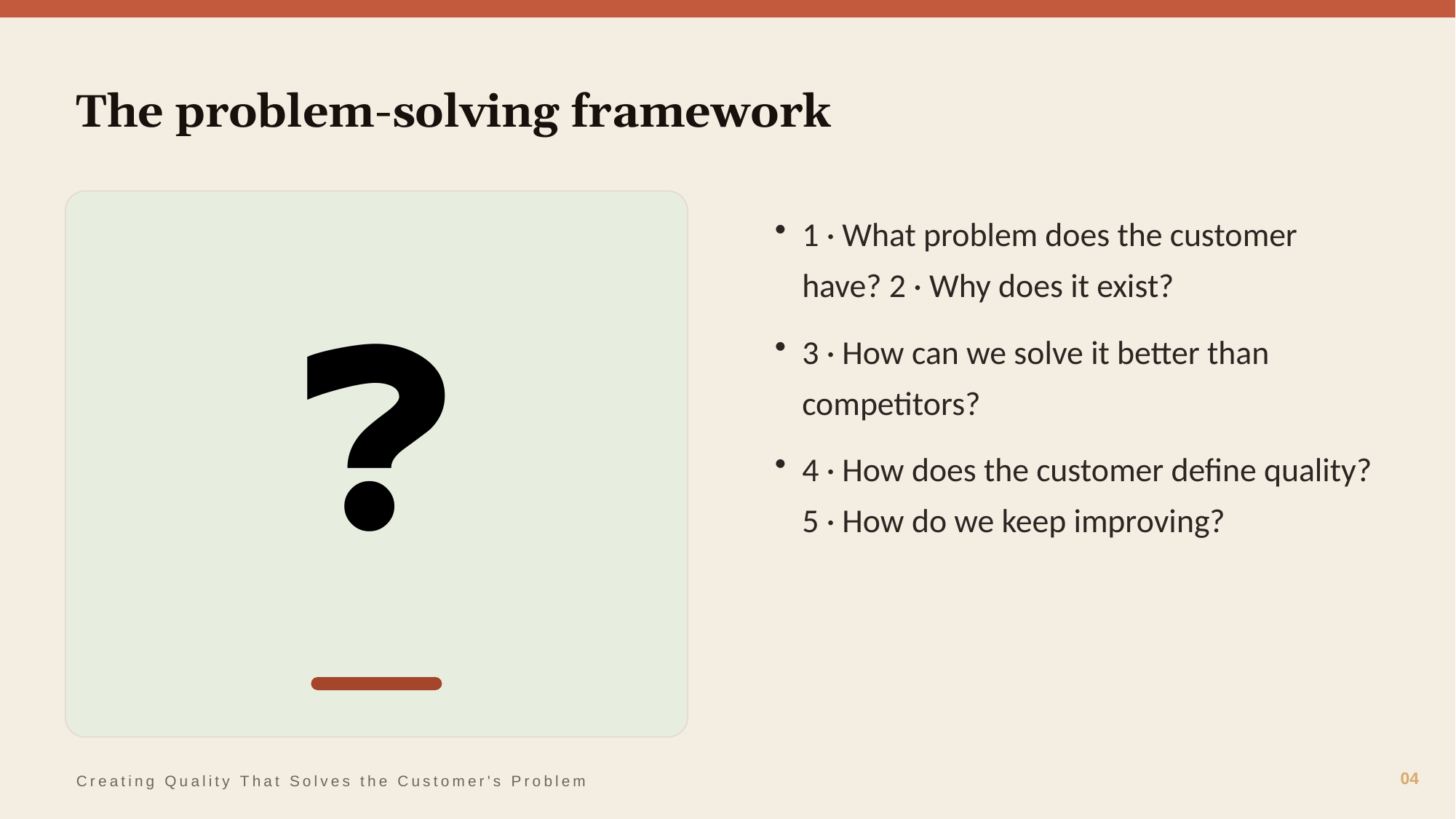

The problem-solving framework

❓
1 · What problem does the customer have? 2 · Why does it exist?
3 · How can we solve it better than competitors?
4 · How does the customer define quality? 5 · How do we keep improving?

04
Creating Quality That Solves the Customer's Problem